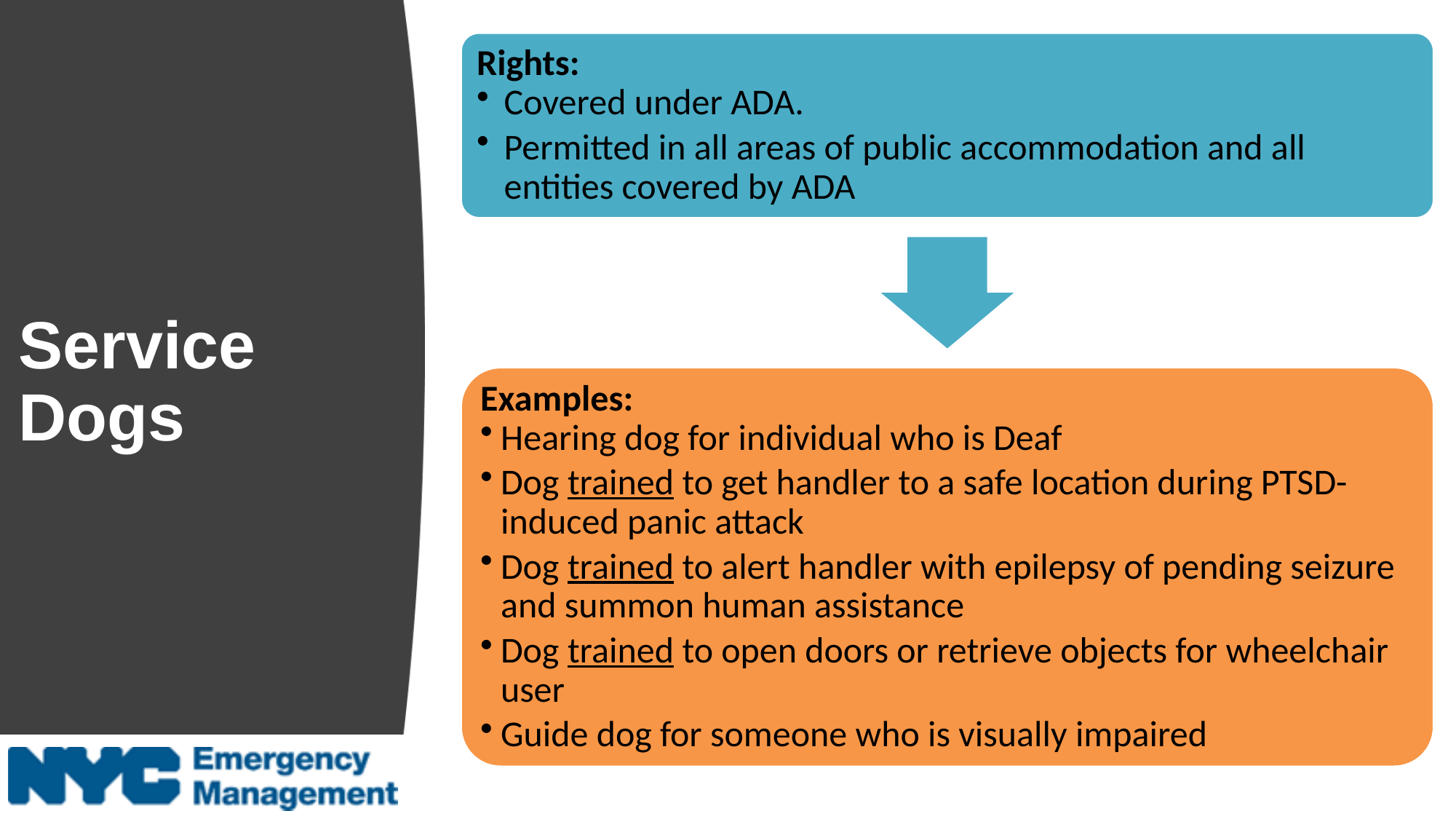

Rights:
Covered under ADA.
Permitted in all areas of public accommodation and all entities covered by ADA
# Service Dogs

Examples:
Hearing dog for individual who is Deaf
Dog trained to get handler to a safe location during PTSD-induced panic attack
Dog trained to alert handler with epilepsy of pending seizure and summon human assistance
Dog trained to open doors or retrieve objects for wheelchair user
Guide dog for someone who is visually impaired